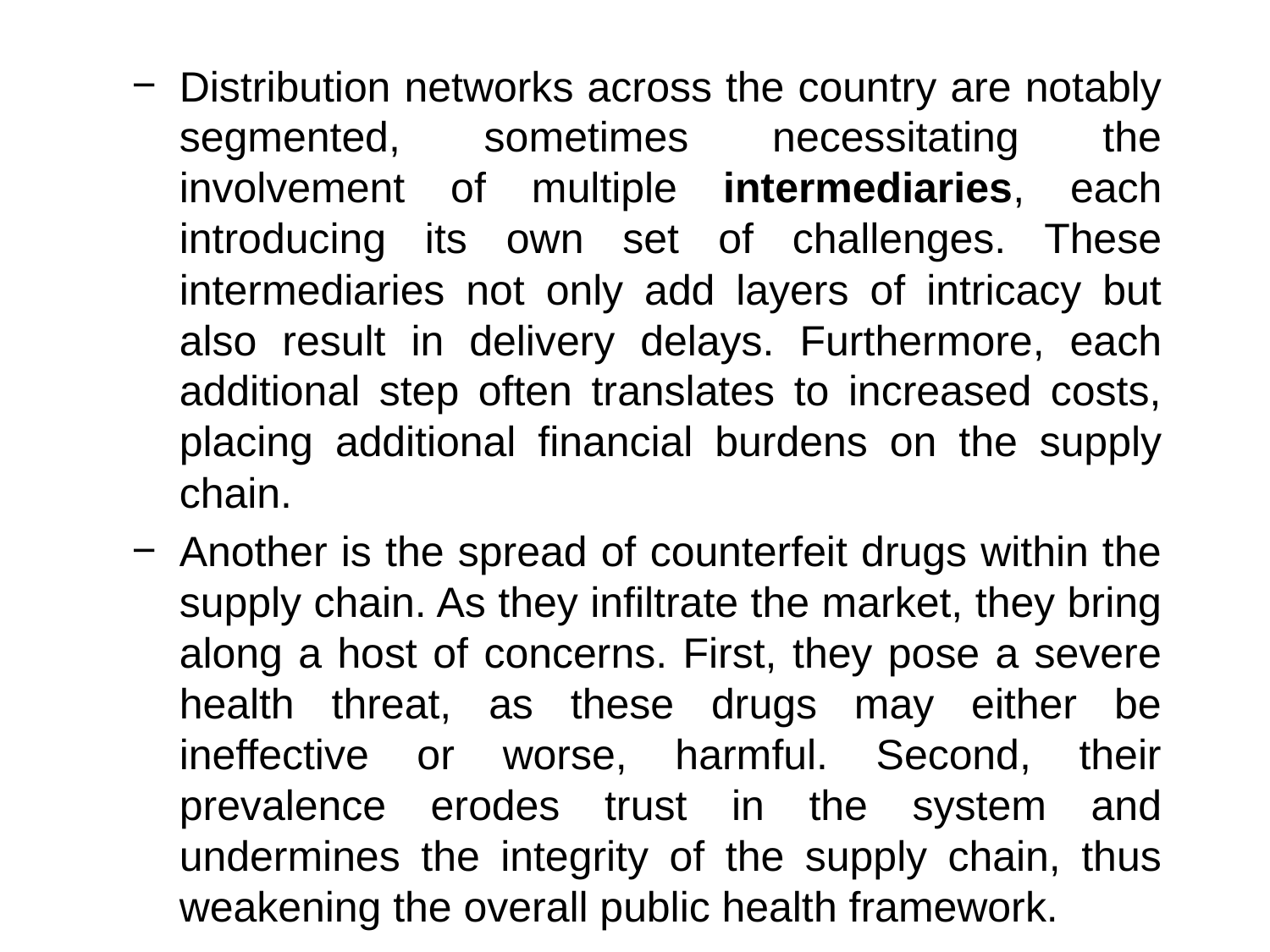

Distribution networks across the country are notably segmented, sometimes necessitating the involvement of multiple intermediaries, each introducing its own set of challenges. These intermediaries not only add layers of intricacy but also result in delivery delays. Furthermore, each additional step often translates to increased costs, placing additional financial burdens on the supply chain.
Another is the spread of counterfeit drugs within the supply chain. As they infiltrate the market, they bring along a host of concerns. First, they pose a severe health threat, as these drugs may either be ineffective or worse, harmful. Second, their prevalence erodes trust in the system and undermines the integrity of the supply chain, thus weakening the overall public health framework.